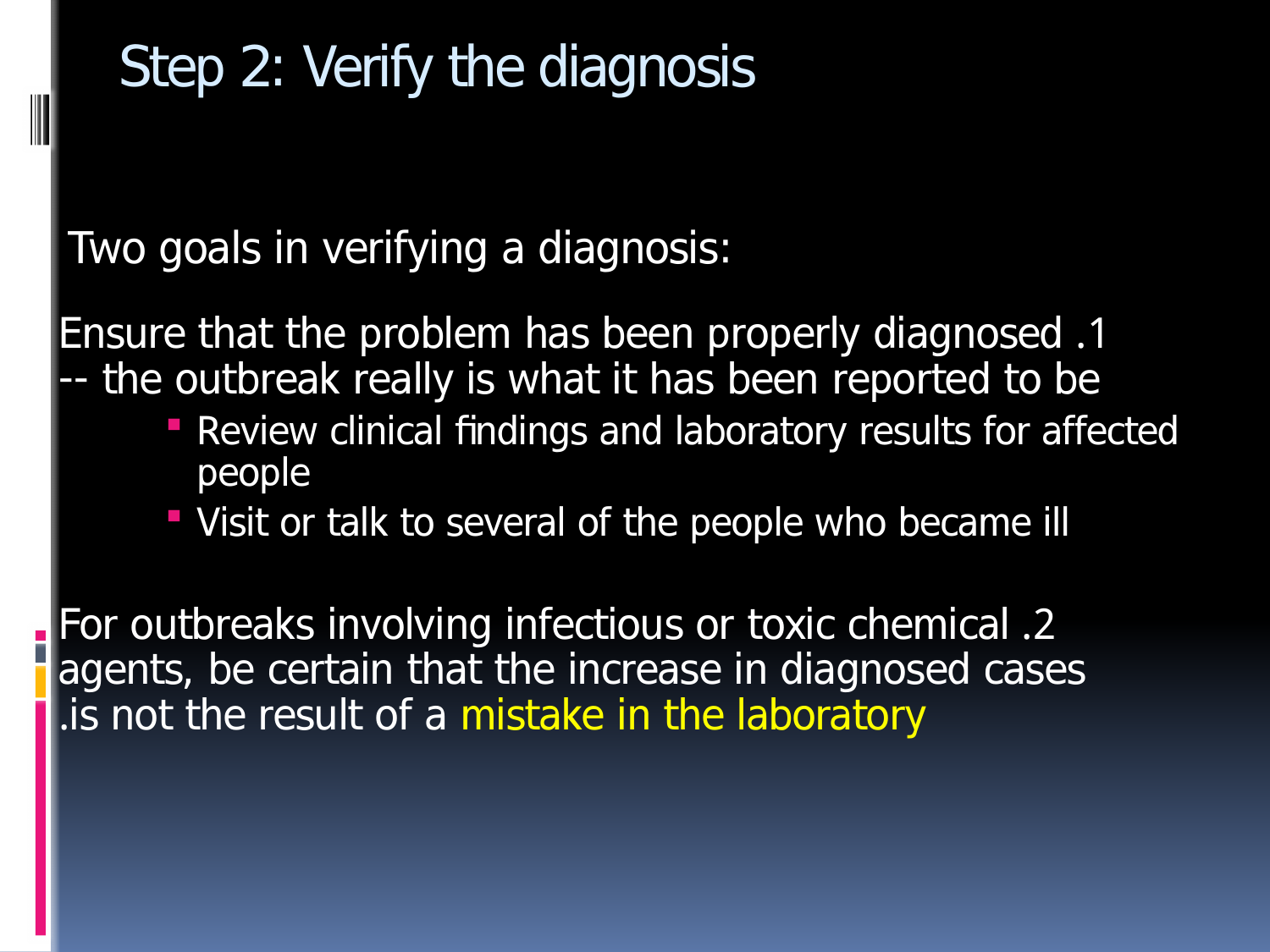

# Step 2: Verify the diagnosis
Two goals in verifying a diagnosis:

1. Ensure that the problem has been properly diagnosed -- the outbreak really is what it has been reported to be
Review clinical findings and laboratory results for affected people
Visit or talk to several of the people who became ill

2. For outbreaks involving infectious or toxic chemical agents, be certain that the increase in diagnosed cases is not the result of a mistake in the laboratory.